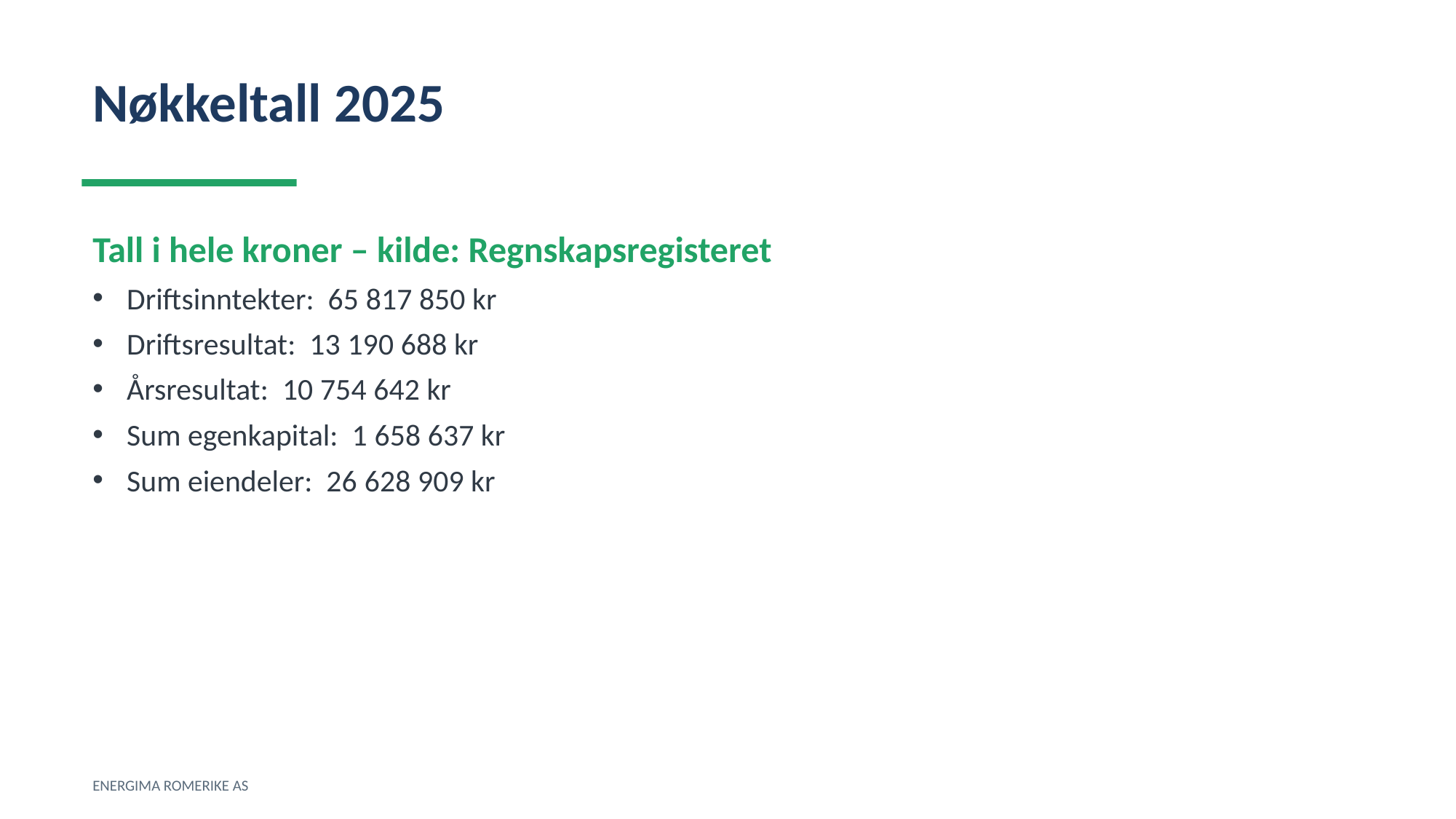

Nøkkeltall 2025

Tall i hele kroner – kilde: Regnskapsregisteret
Driftsinntekter:  65 817 850 kr
Driftsresultat:  13 190 688 kr
Årsresultat:  10 754 642 kr
Sum egenkapital:  1 658 637 kr
Sum eiendeler:  26 628 909 kr
ENERGIMA ROMERIKE AS